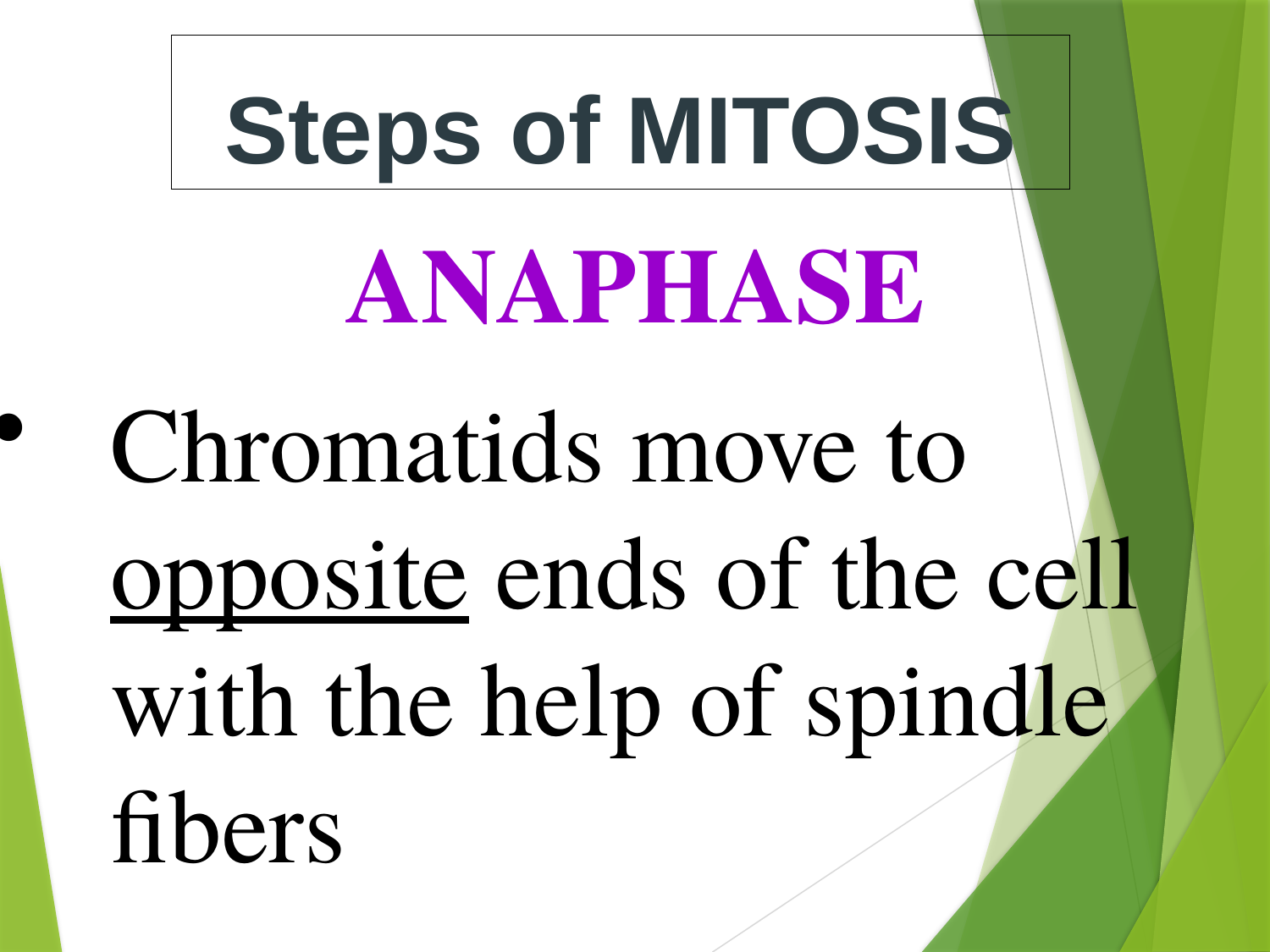

Steps of MITOSIS
ANAPHASE

Chromatids move to opposite ends of the cell with the help of spindle fibers